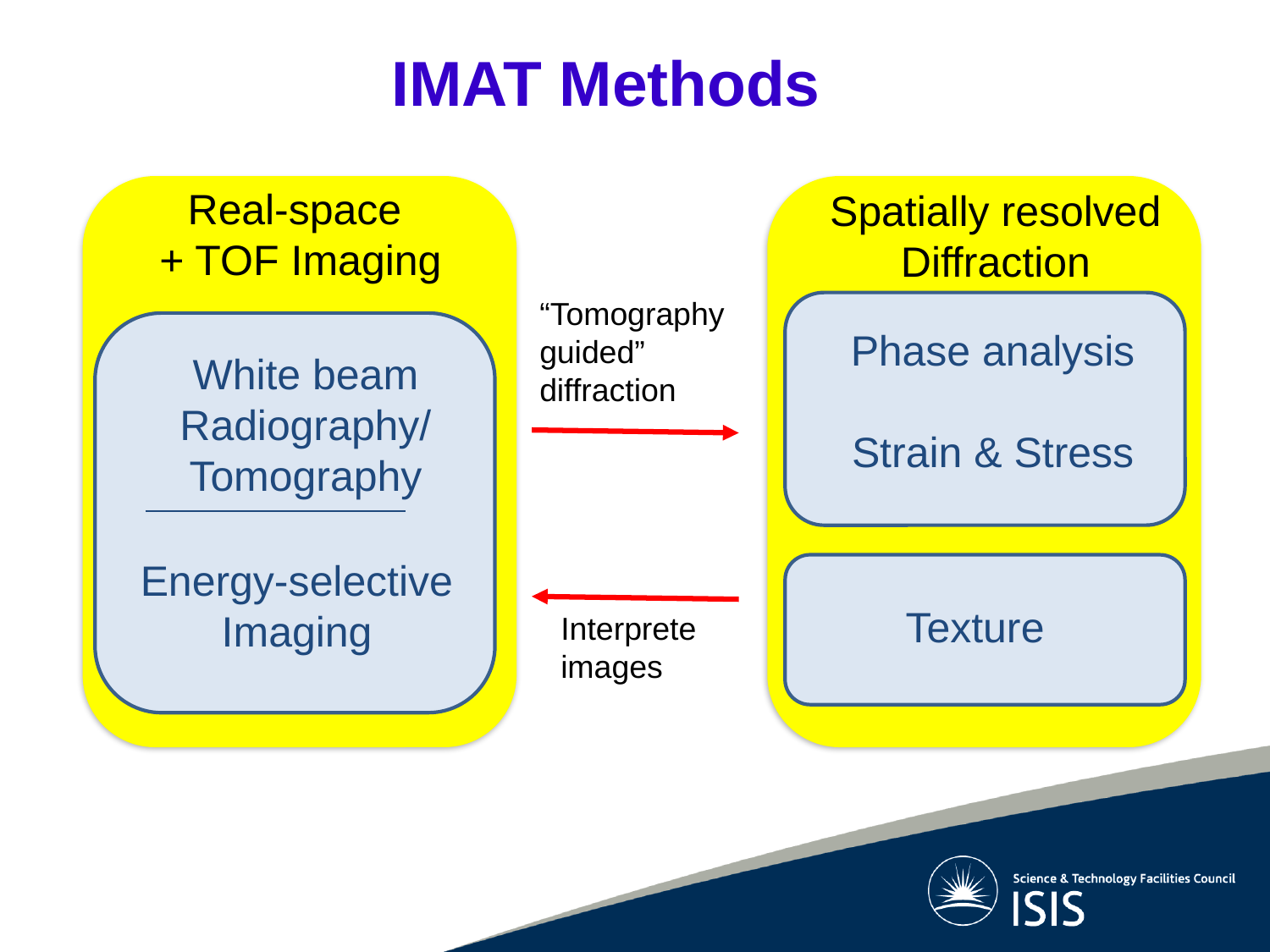

IMAT Methods

Real-space
+ TOF Imaging
Spatially resolved
Diffraction
“Tomography guided” diffraction

Phase analysis
Strain & Stress
White beam
Radiography/
Tomography

Energy-selective
Imaging

Interprete images
Texture